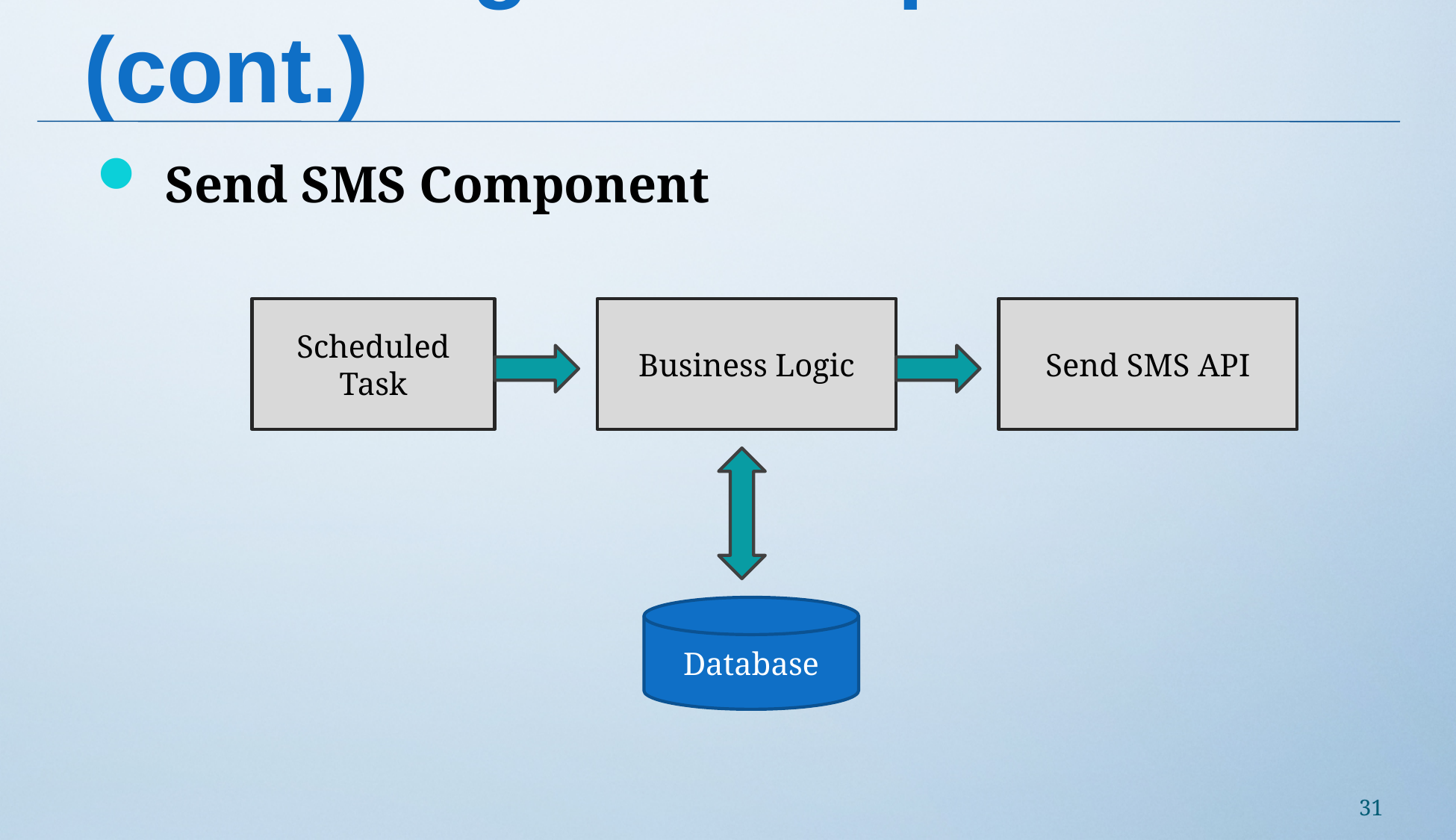

# IV – Design Description (cont.)
 Send SMS Component

Scheduled Task
Business Logic
Send SMS API

Database
31